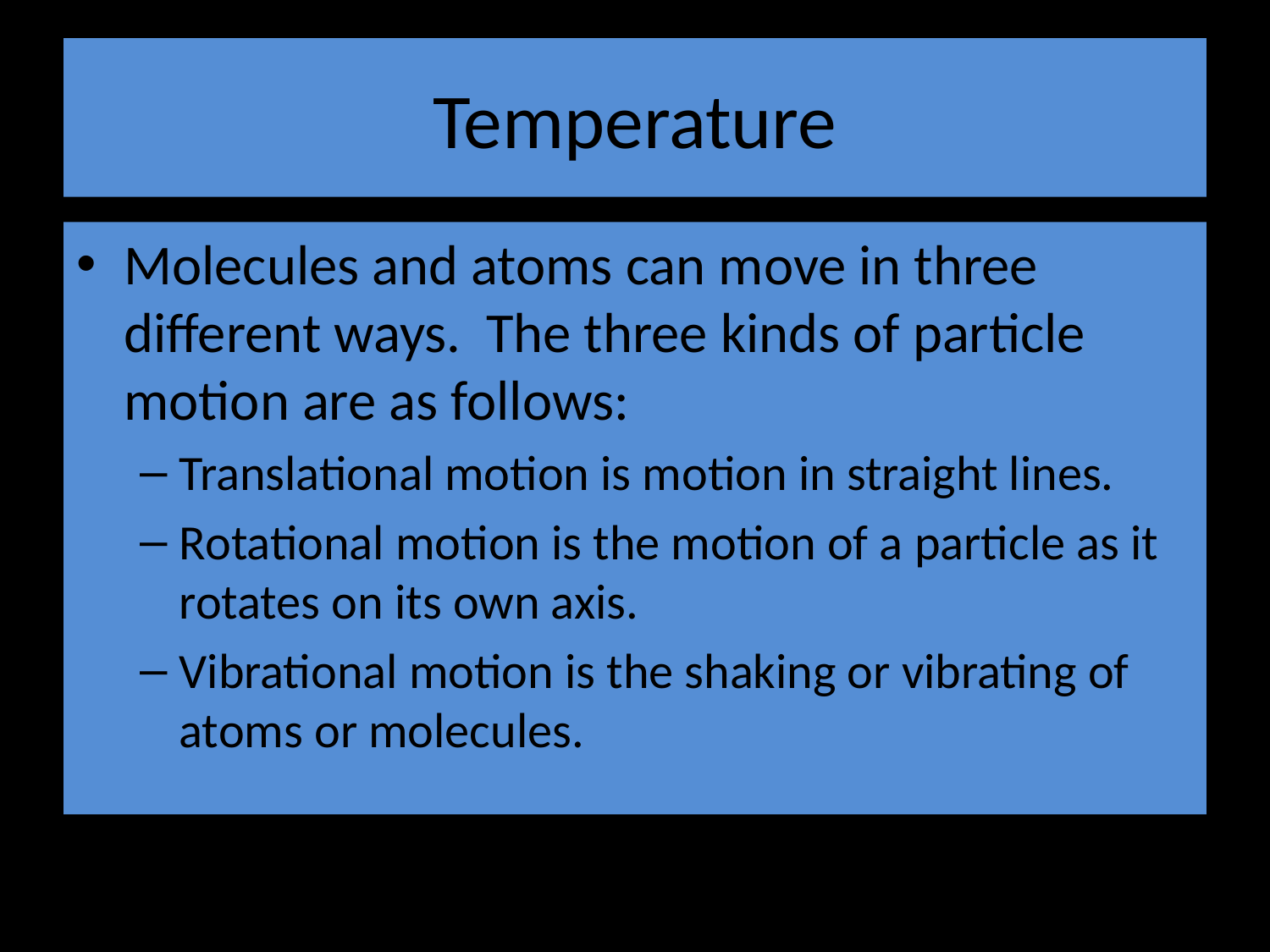

# Temperature
Molecules and atoms can move in three different ways.  The three kinds of particle motion are as follows:
Translational motion is motion in straight lines.
Rotational motion is the motion of a particle as it rotates on its own axis.
Vibrational motion is the shaking or vibrating of atoms or molecules.